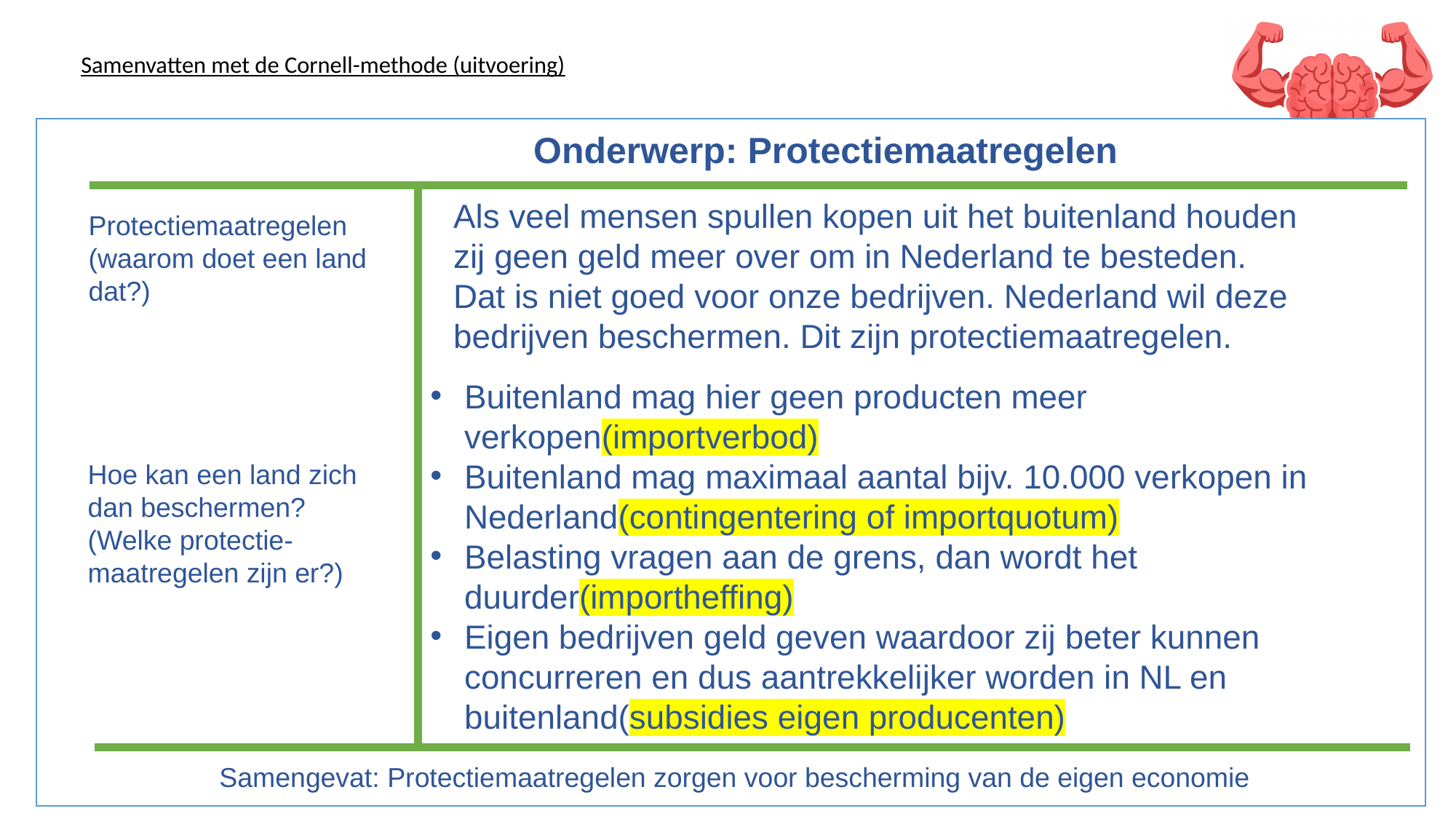

# Samenvatten met de Cornell-methode (uitvoering)

Onderwerp: Protectiemaatregelen
Als veel mensen spullen kopen uit het buitenland houden zij geen geld meer over om in Nederland te besteden. Dat is niet goed voor onze bedrijven. Nederland wil deze bedrijven beschermen. Dit zijn protectiemaatregelen.
Protectiemaatregelen
(waarom doet een land dat?)
Buitenland mag hier geen producten meer verkopen(importverbod)
Buitenland mag maximaal aantal bijv. 10.000 verkopen in Nederland(contingentering of importquotum)
Belasting vragen aan de grens, dan wordt het duurder(importheffing)
Eigen bedrijven geld geven waardoor zij beter kunnen concurreren en dus aantrekkelijker worden in NL en buitenland(subsidies eigen producenten)
Hoe kan een land zich dan beschermen?
(Welke protectie-maatregelen zijn er?)
Samengevat: Protectiemaatregelen zorgen voor bescherming van de eigen economie